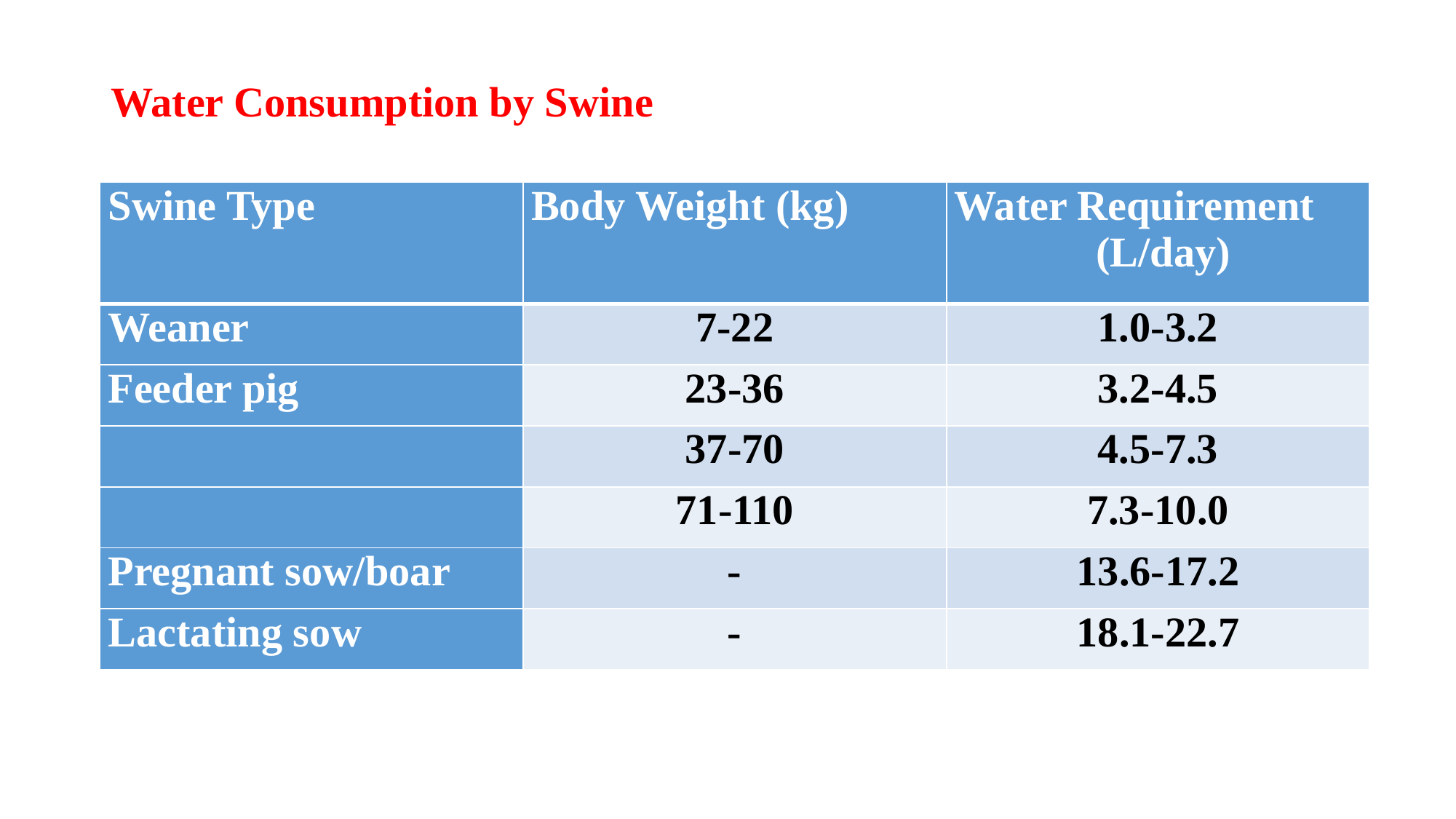

Water Consumption by Swine

| Swine Type | Body Weight (kg) | Water Requirement (L/day) |
| --- | --- | --- |
| Weaner | 7-22 | 1.0-3.2 |
| Feeder pig | 23-36 | 3.2-4.5 |
|  | 37-70 | 4.5-7.3 |
|  | 71-110 | 7.3-10.0 |
| Pregnant sow/boar | - | 13.6-17.2 |
| Lactating sow | - | 18.1-22.7 |